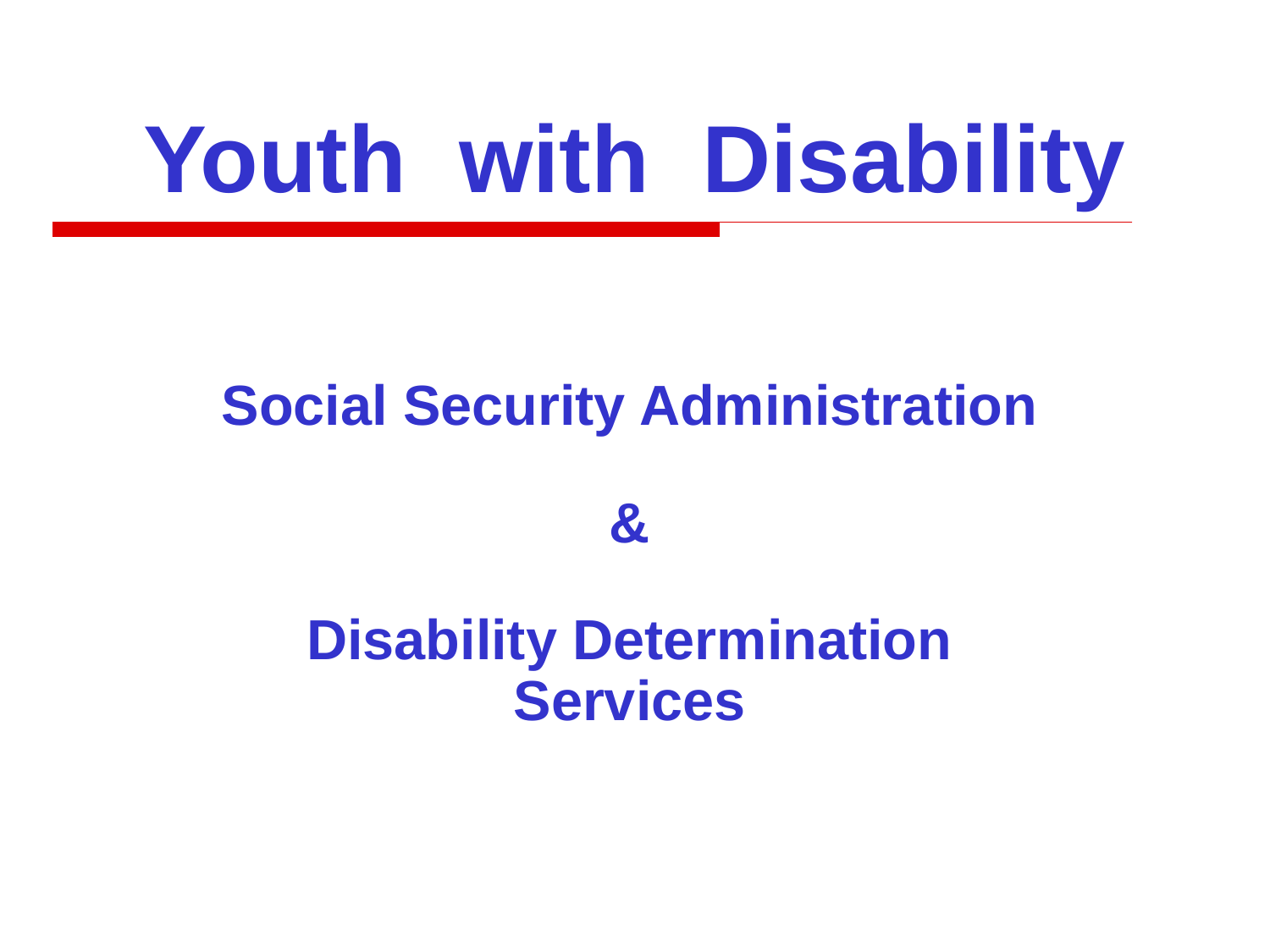

Youth  with  Disability
Social Security Administration

&

Disability Determination Services